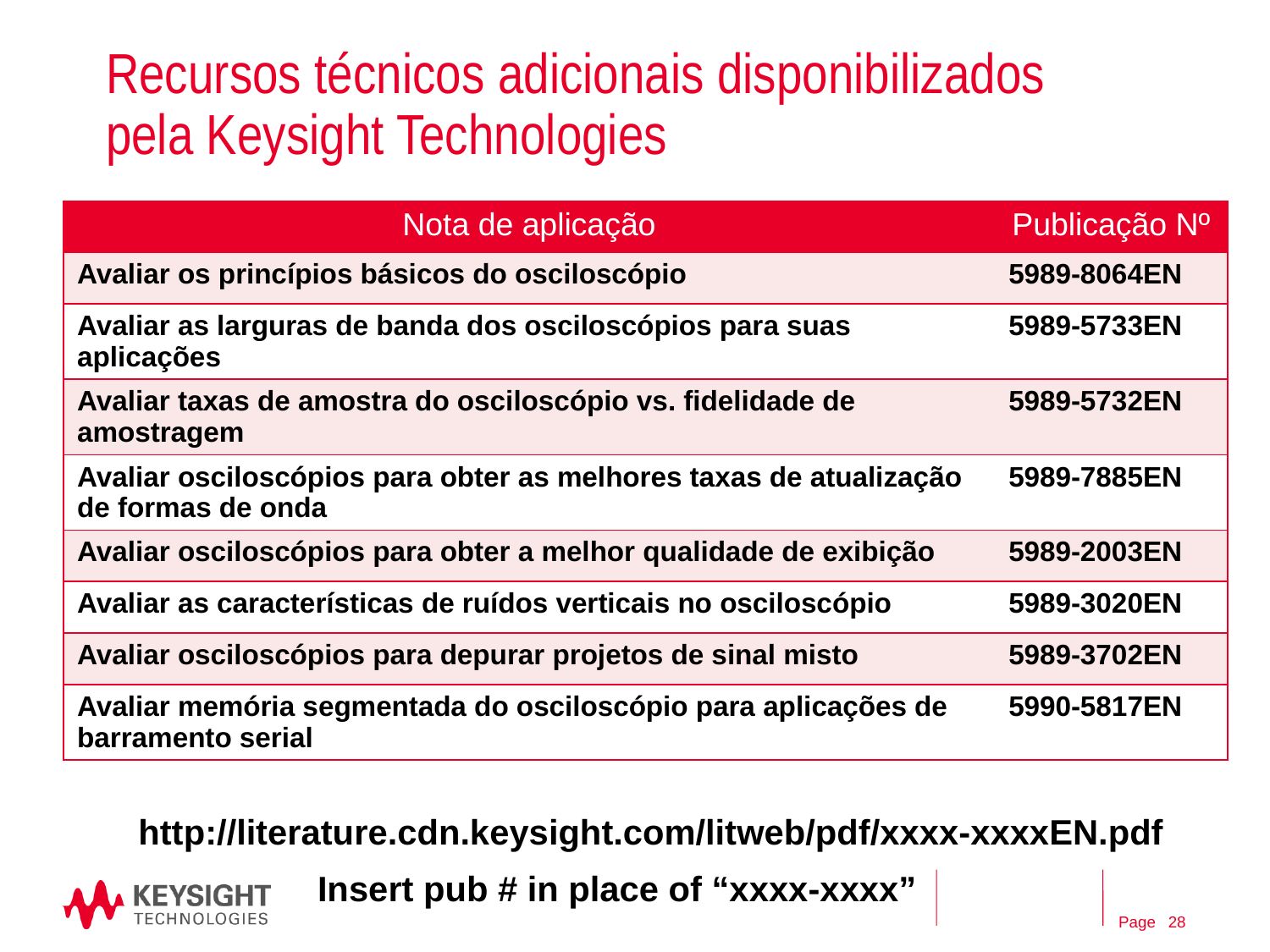

# Recursos técnicos adicionais disponibilizados pela Keysight Technologies
| Nota de aplicação | Publicação Nº |
| --- | --- |
| Avaliar os princípios básicos do osciloscópio | 5989-8064EN |
| Avaliar as larguras de banda dos osciloscópios para suas aplicações | 5989-5733EN |
| Avaliar taxas de amostra do osciloscópio vs. fidelidade de amostragem | 5989-5732EN |
| Avaliar osciloscópios para obter as melhores taxas de atualização de formas de onda | 5989-7885EN |
| Avaliar osciloscópios para obter a melhor qualidade de exibição | 5989-2003EN |
| Avaliar as características de ruídos verticais no osciloscópio | 5989-3020EN |
| Avaliar osciloscópios para depurar projetos de sinal misto | 5989-3702EN |
| Avaliar memória segmentada do osciloscópio para aplicações de barramento serial | 5990-5817EN |
http://literature.cdn.keysight.com/litweb/pdf/xxxx-xxxxEN.pdf
Insert pub # in place of “xxxx-xxxx”
28